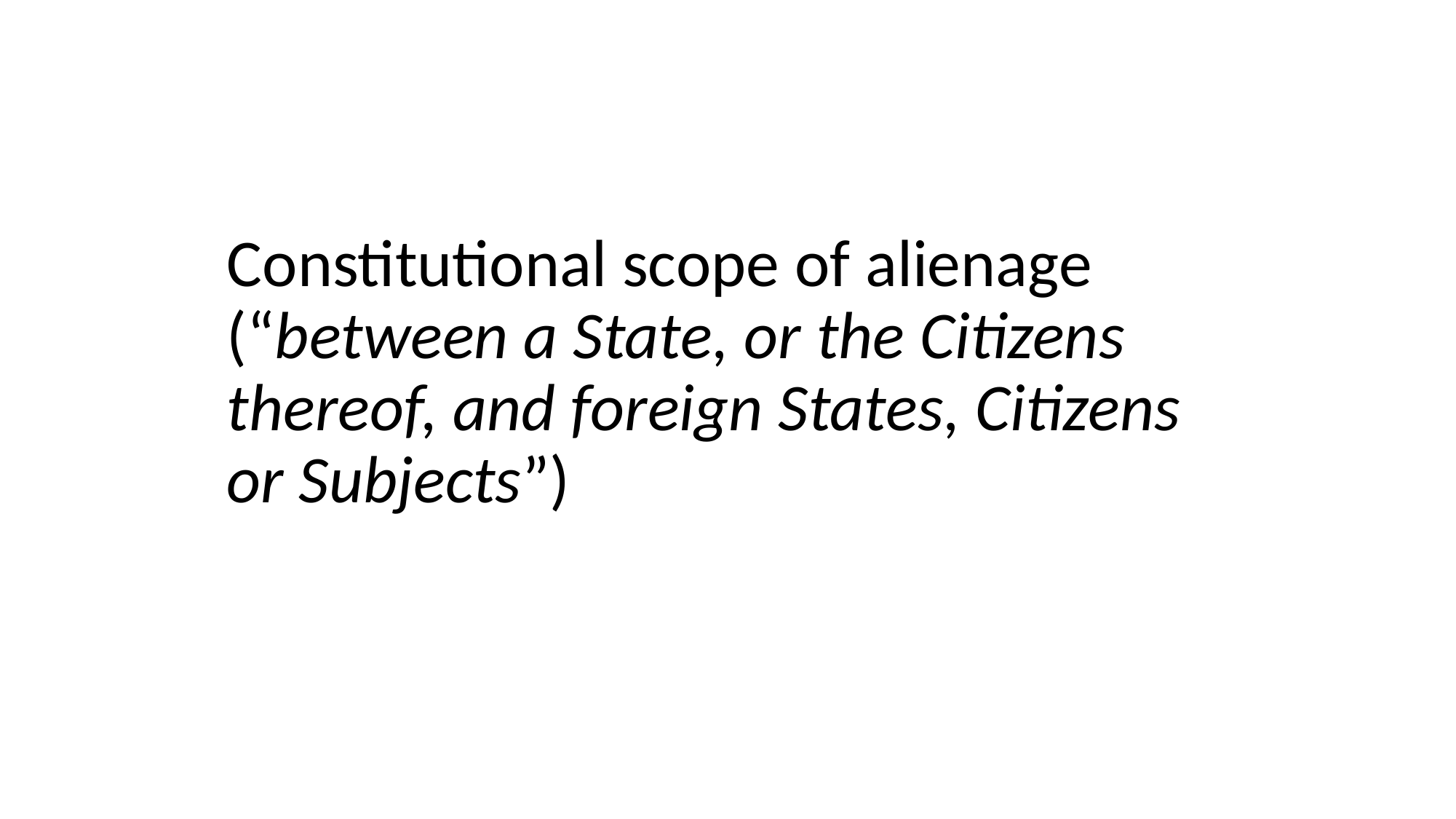

# Constitutional scope of alienage (“between a State, or the Citizens thereof, and foreign States, Citizens or Subjects”)